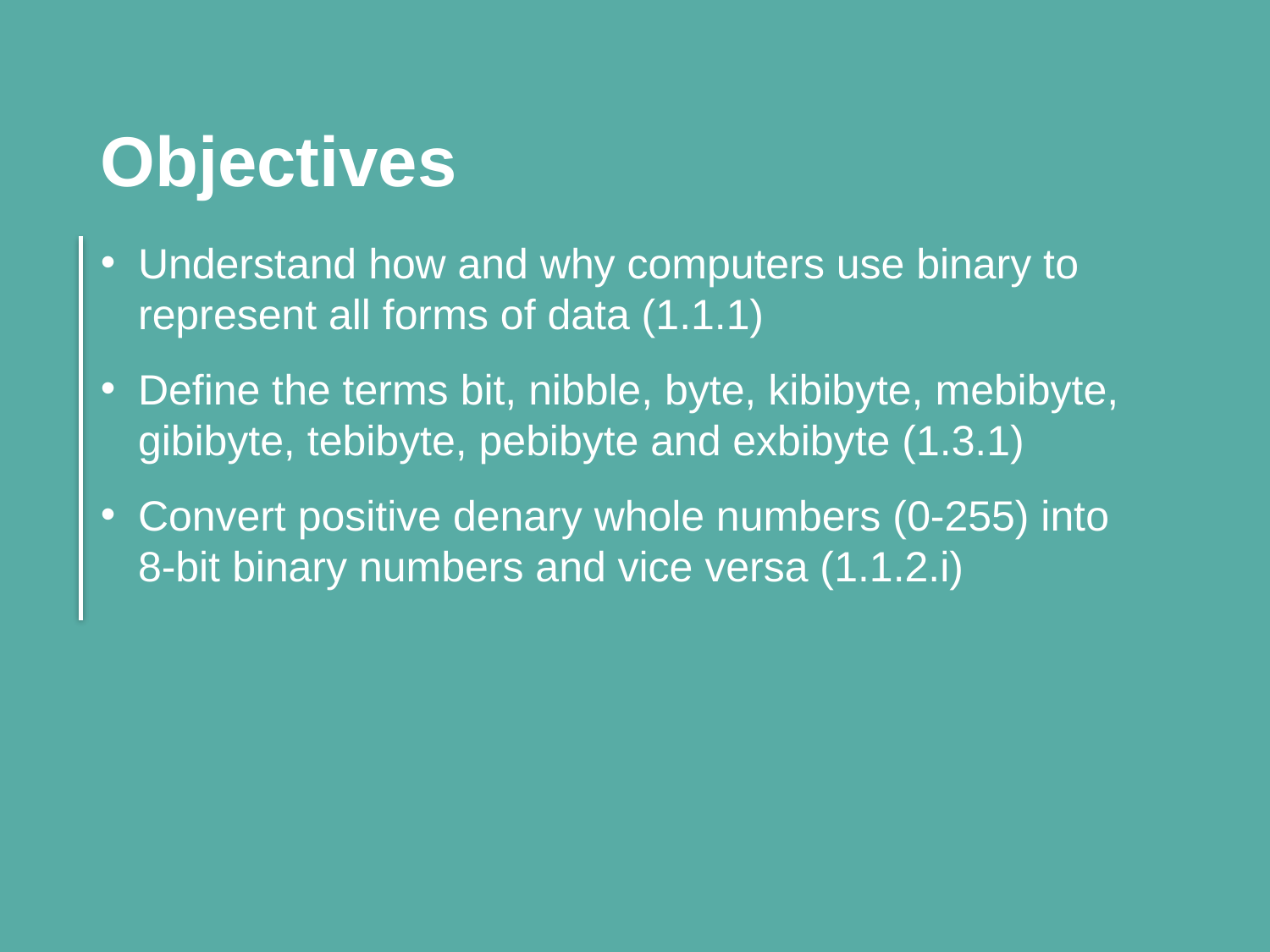

Objectives
Understand how and why computers use binary to represent all forms of data (1.1.1)
Define the terms bit, nibble, byte, kibibyte, mebibyte, gibibyte, tebibyte, pebibyte and exbibyte (1.3.1)
Convert positive denary whole numbers (0-255) into
8-bit binary numbers and vice versa (1.1.2.i)